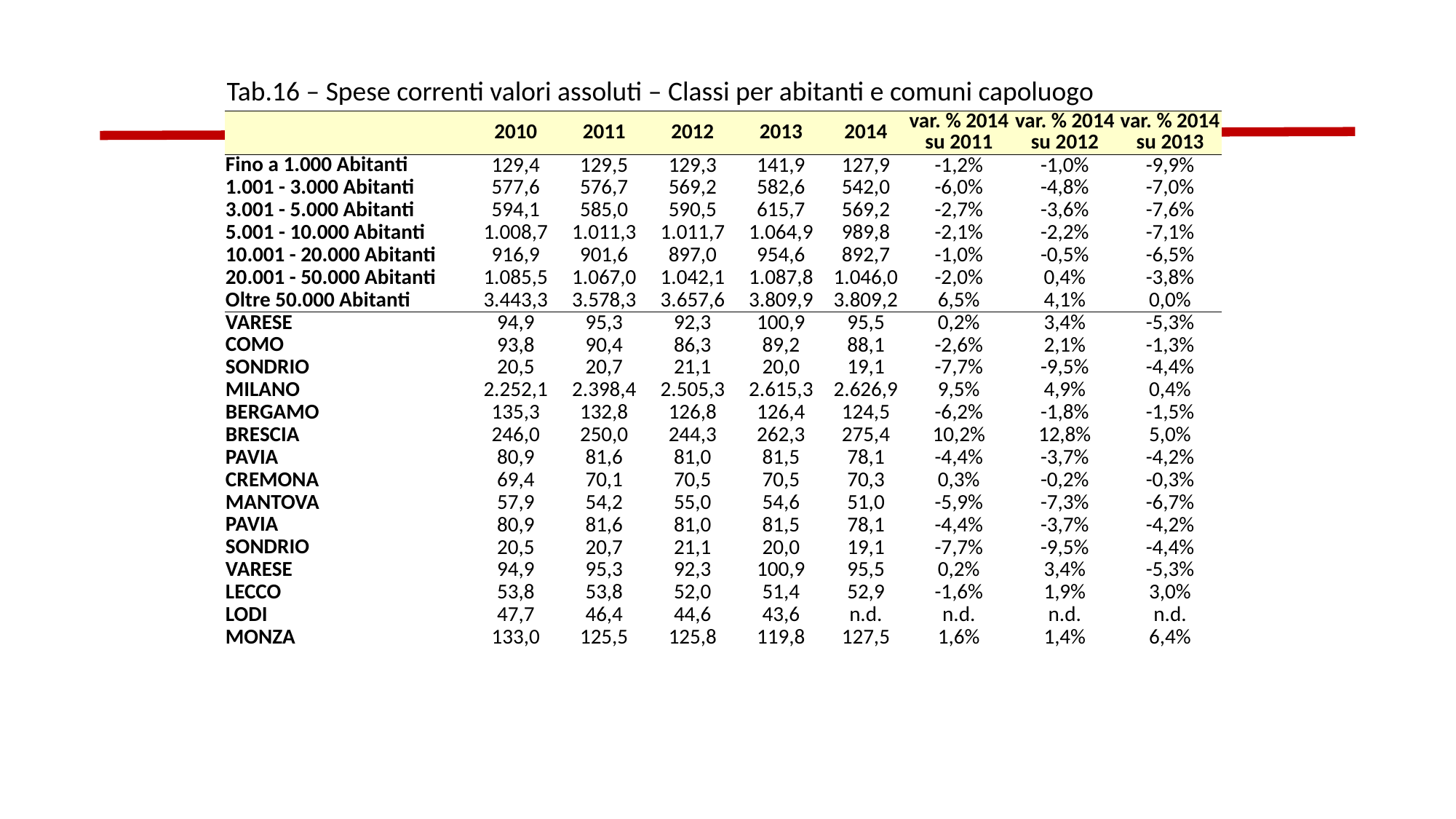

Tab.16 – Spese correnti valori assoluti – Classi per abitanti e comuni capoluogo
|  | 2010 | 2011 | 2012 | 2013 | 2014 | var. % 2014 su 2011 | var. % 2014 su 2012 | var. % 2014 su 2013 |
| --- | --- | --- | --- | --- | --- | --- | --- | --- |
| Fino a 1.000 Abitanti | 129,4 | 129,5 | 129,3 | 141,9 | 127,9 | -1,2% | -1,0% | -9,9% |
| 1.001 - 3.000 Abitanti | 577,6 | 576,7 | 569,2 | 582,6 | 542,0 | -6,0% | -4,8% | -7,0% |
| 3.001 - 5.000 Abitanti | 594,1 | 585,0 | 590,5 | 615,7 | 569,2 | -2,7% | -3,6% | -7,6% |
| 5.001 - 10.000 Abitanti | 1.008,7 | 1.011,3 | 1.011,7 | 1.064,9 | 989,8 | -2,1% | -2,2% | -7,1% |
| 10.001 - 20.000 Abitanti | 916,9 | 901,6 | 897,0 | 954,6 | 892,7 | -1,0% | -0,5% | -6,5% |
| 20.001 - 50.000 Abitanti | 1.085,5 | 1.067,0 | 1.042,1 | 1.087,8 | 1.046,0 | -2,0% | 0,4% | -3,8% |
| Oltre 50.000 Abitanti | 3.443,3 | 3.578,3 | 3.657,6 | 3.809,9 | 3.809,2 | 6,5% | 4,1% | 0,0% |
| VARESE | 94,9 | 95,3 | 92,3 | 100,9 | 95,5 | 0,2% | 3,4% | -5,3% |
| COMO | 93,8 | 90,4 | 86,3 | 89,2 | 88,1 | -2,6% | 2,1% | -1,3% |
| SONDRIO | 20,5 | 20,7 | 21,1 | 20,0 | 19,1 | -7,7% | -9,5% | -4,4% |
| MILANO | 2.252,1 | 2.398,4 | 2.505,3 | 2.615,3 | 2.626,9 | 9,5% | 4,9% | 0,4% |
| BERGAMO | 135,3 | 132,8 | 126,8 | 126,4 | 124,5 | -6,2% | -1,8% | -1,5% |
| BRESCIA | 246,0 | 250,0 | 244,3 | 262,3 | 275,4 | 10,2% | 12,8% | 5,0% |
| PAVIA | 80,9 | 81,6 | 81,0 | 81,5 | 78,1 | -4,4% | -3,7% | -4,2% |
| CREMONA | 69,4 | 70,1 | 70,5 | 70,5 | 70,3 | 0,3% | -0,2% | -0,3% |
| MANTOVA | 57,9 | 54,2 | 55,0 | 54,6 | 51,0 | -5,9% | -7,3% | -6,7% |
| PAVIA | 80,9 | 81,6 | 81,0 | 81,5 | 78,1 | -4,4% | -3,7% | -4,2% |
| SONDRIO | 20,5 | 20,7 | 21,1 | 20,0 | 19,1 | -7,7% | -9,5% | -4,4% |
| VARESE | 94,9 | 95,3 | 92,3 | 100,9 | 95,5 | 0,2% | 3,4% | -5,3% |
| LECCO | 53,8 | 53,8 | 52,0 | 51,4 | 52,9 | -1,6% | 1,9% | 3,0% |
| LODI | 47,7 | 46,4 | 44,6 | 43,6 | n.d. | n.d. | n.d. | n.d. |
| MONZA | 133,0 | 125,5 | 125,8 | 119,8 | 127,5 | 1,6% | 1,4% | 6,4% |